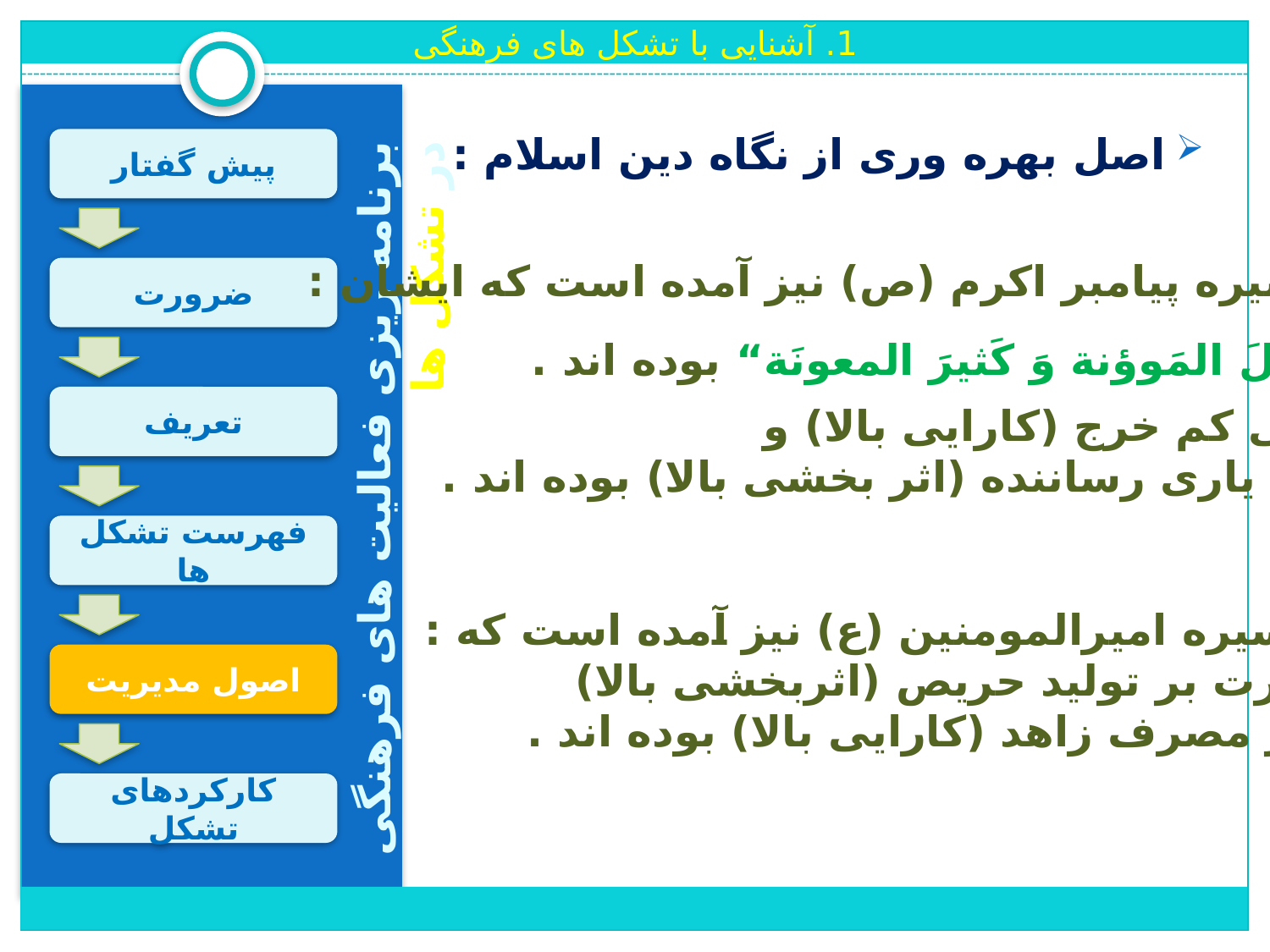

1. آشنایی با تشکل های فرهنگی
اصل بهره وری از نگاه دین اسلام :

پیش گفتار

در سیره پیامبر اکرم (ص) نیز آمده است که ایشان :
ضرورت
”قَلیلَ المَوؤنة وَ کَثیرَ المعونَة“ بوده اند .

تعریف
یعنی کم خرج (کارایی بالا) و
زیاد یاری رساننده (اثر بخشی بالا) بوده اند .

برنامه ریزی فعالیت های فرهنگی در تشکل ها
فهرست تشکل ها

در سیره امیرالمومنین (ع) نیز آمده است که :
حضرت بر تولید حریص (اثربخشی بالا)
و در مصرف زاهد (کارایی بالا) بوده اند .
اصول مدیریت

کارکردهای تشکل